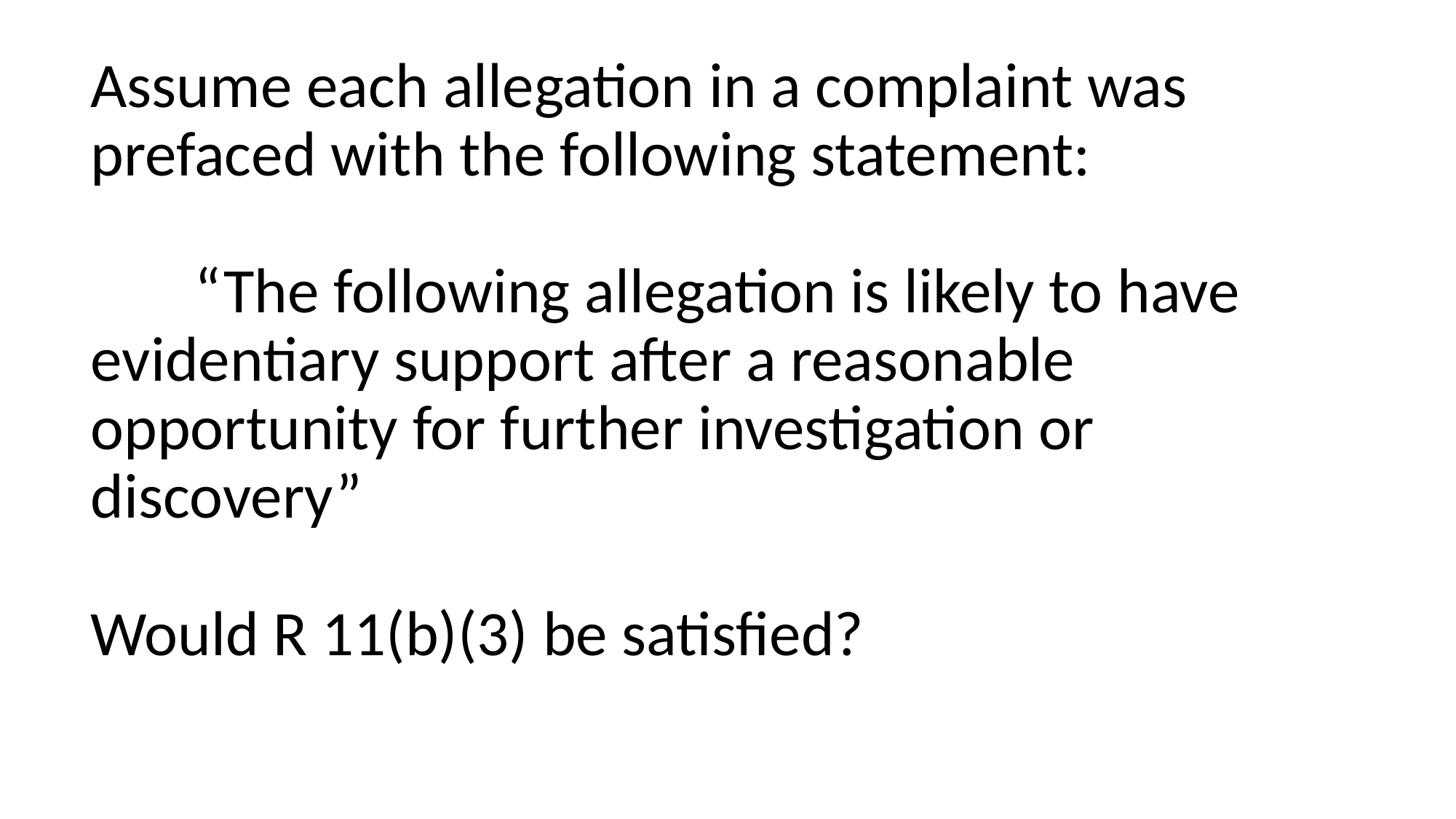

# Assume each allegation in a complaint was prefaced with the following statement: “The following allegation is likely to have evidentiary support after a reasonable opportunity for further investigation or discovery” Would R 11(b)(3) be satisfied?